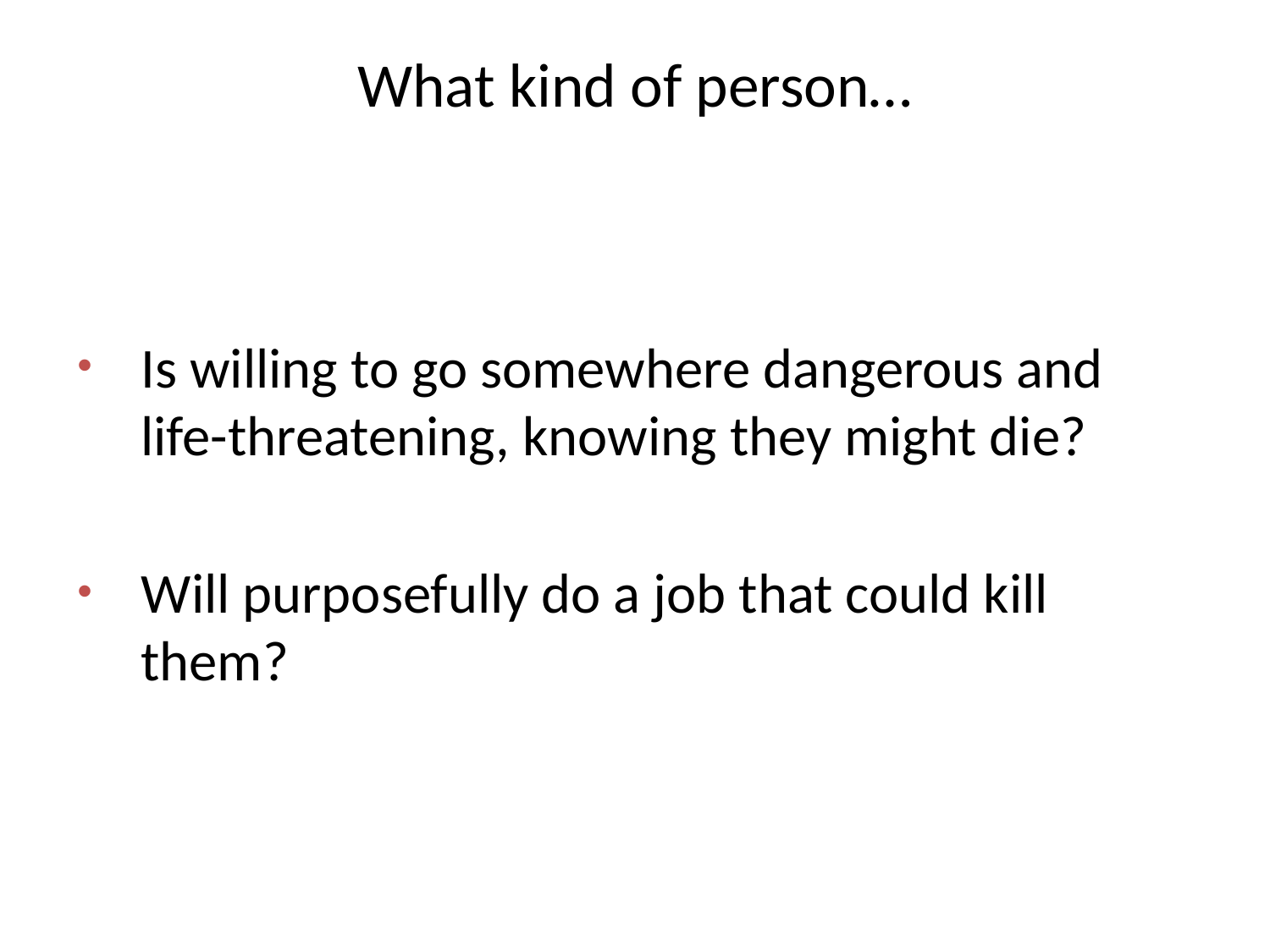

# What kind of person…

Is willing to go somewhere dangerous and life-threatening, knowing they might die?

Will purposefully do a job that could kill them?